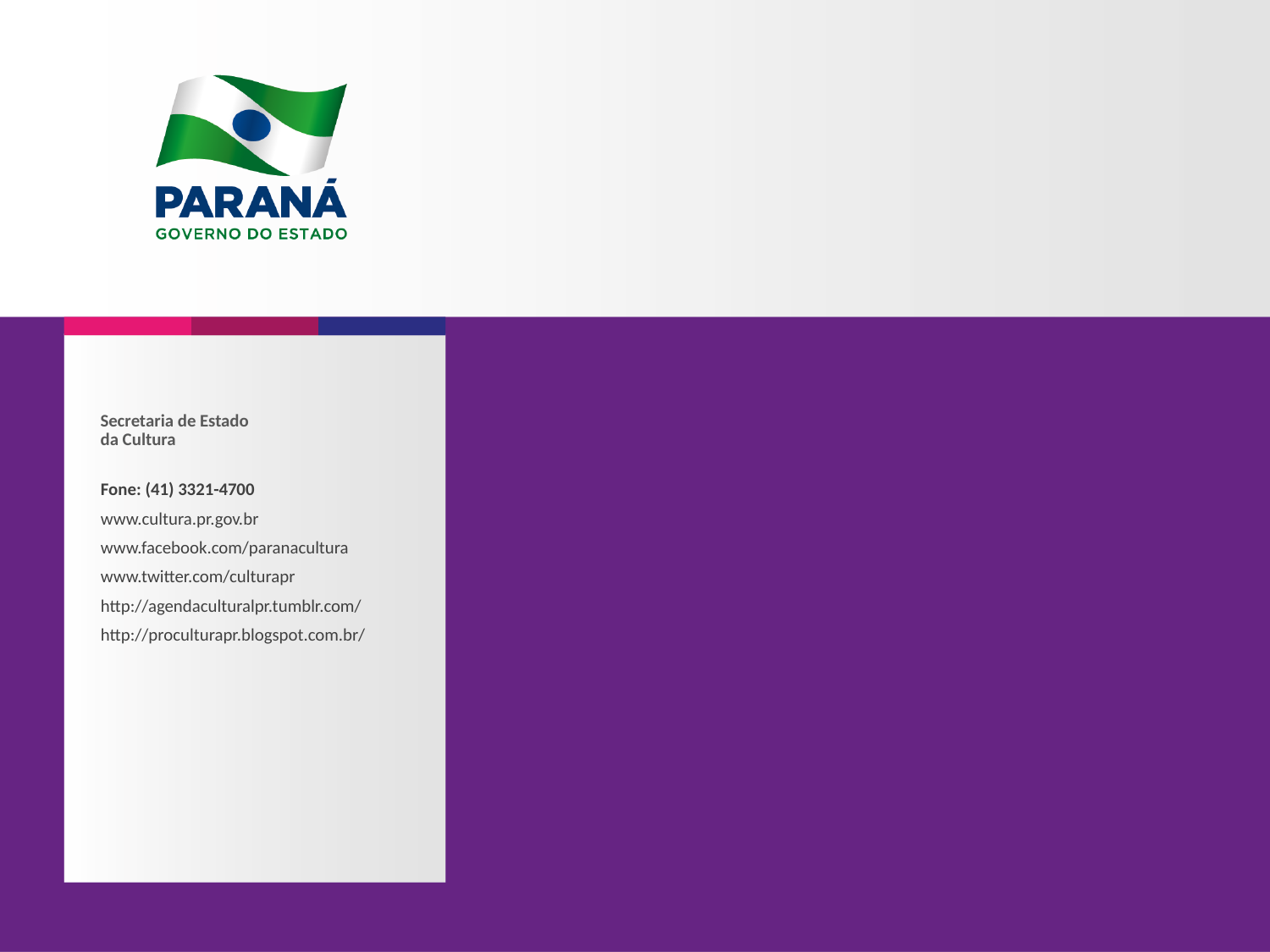

Secretaria de Estado
da Cultura

Fone: (41) 3321-4700
www.cultura.pr.gov.br
www.facebook.com/paranacultura
www.twitter.com/culturapr
http://agendaculturalpr.tumblr.com/
http://proculturapr.blogspot.com.br/